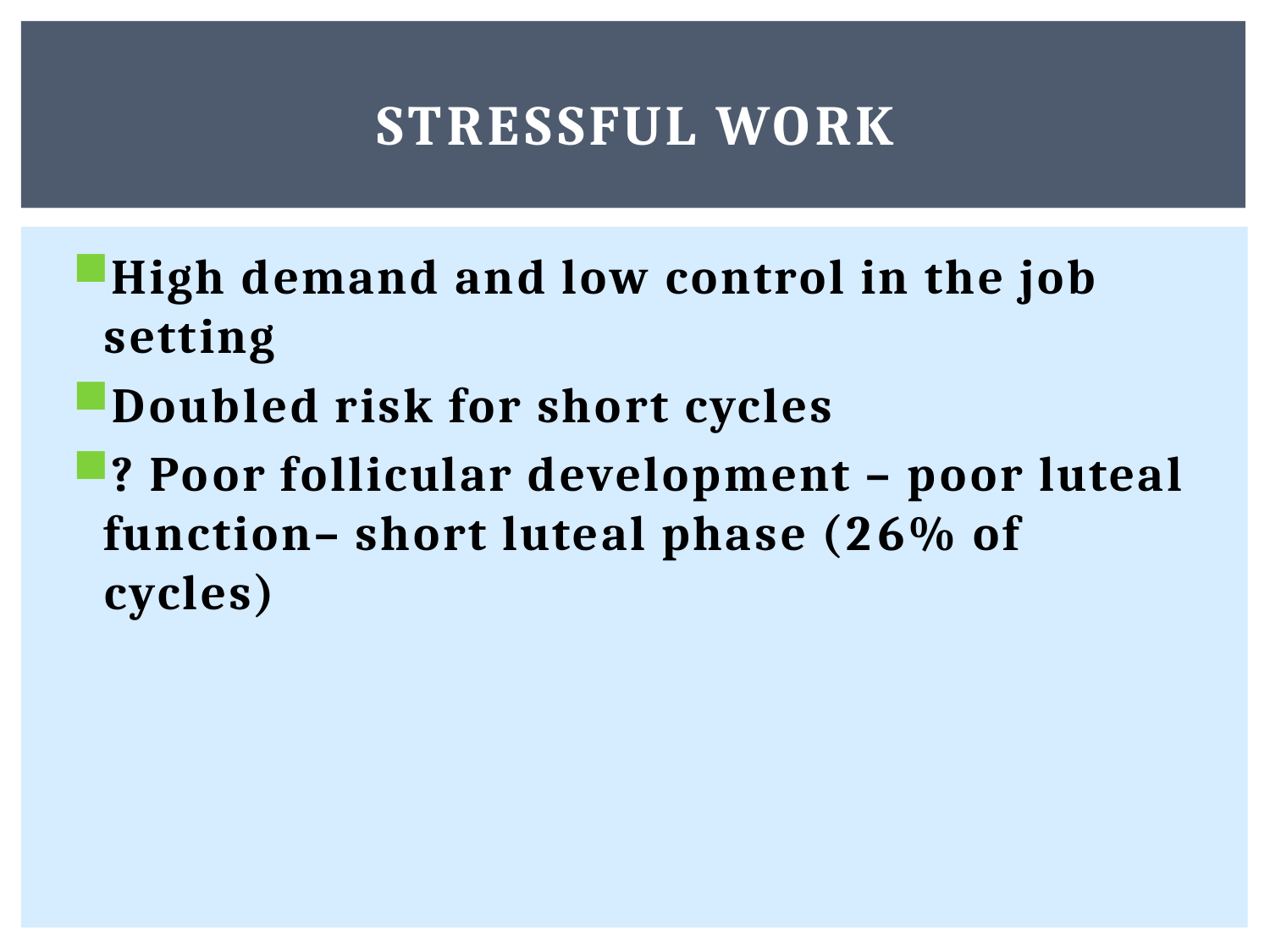

# Stressful work
High demand and low control in the job setting
Doubled risk for short cycles
? Poor follicular development – poor luteal function– short luteal phase (26% of cycles)